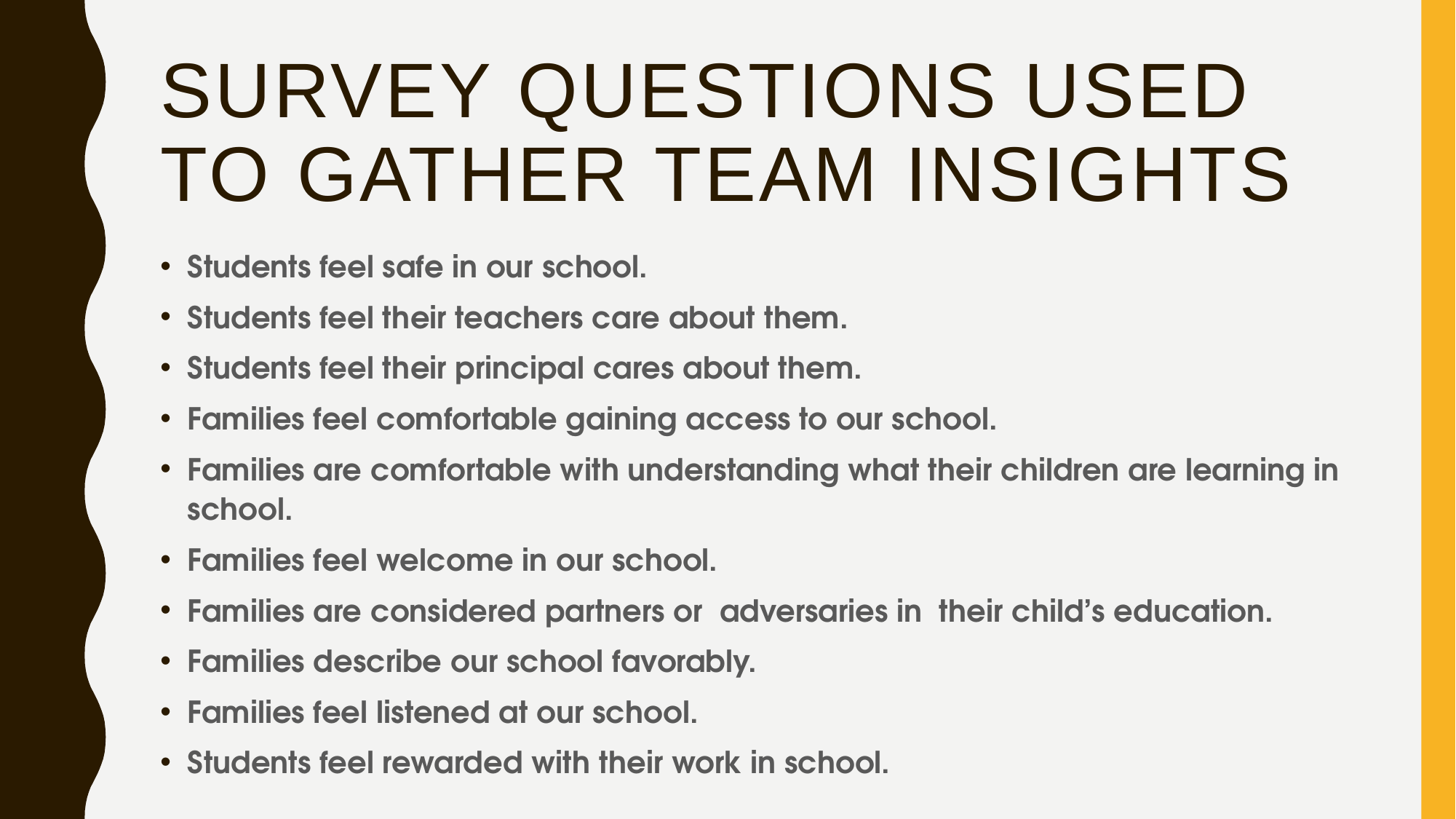

# survey questions used to gather team insights
Students feel safe in our school.
Students feel their teachers care about them.
Students feel their principal cares about them.
Families feel comfortable gaining access to our school.
Families are comfortable with understanding what their children are learning in school.
Families feel welcome in our school.
Families are considered partners or  adversaries in  their child’s education.
Families describe our school favorably.
Families feel listened at our school.
Students feel rewarded with their work in school.